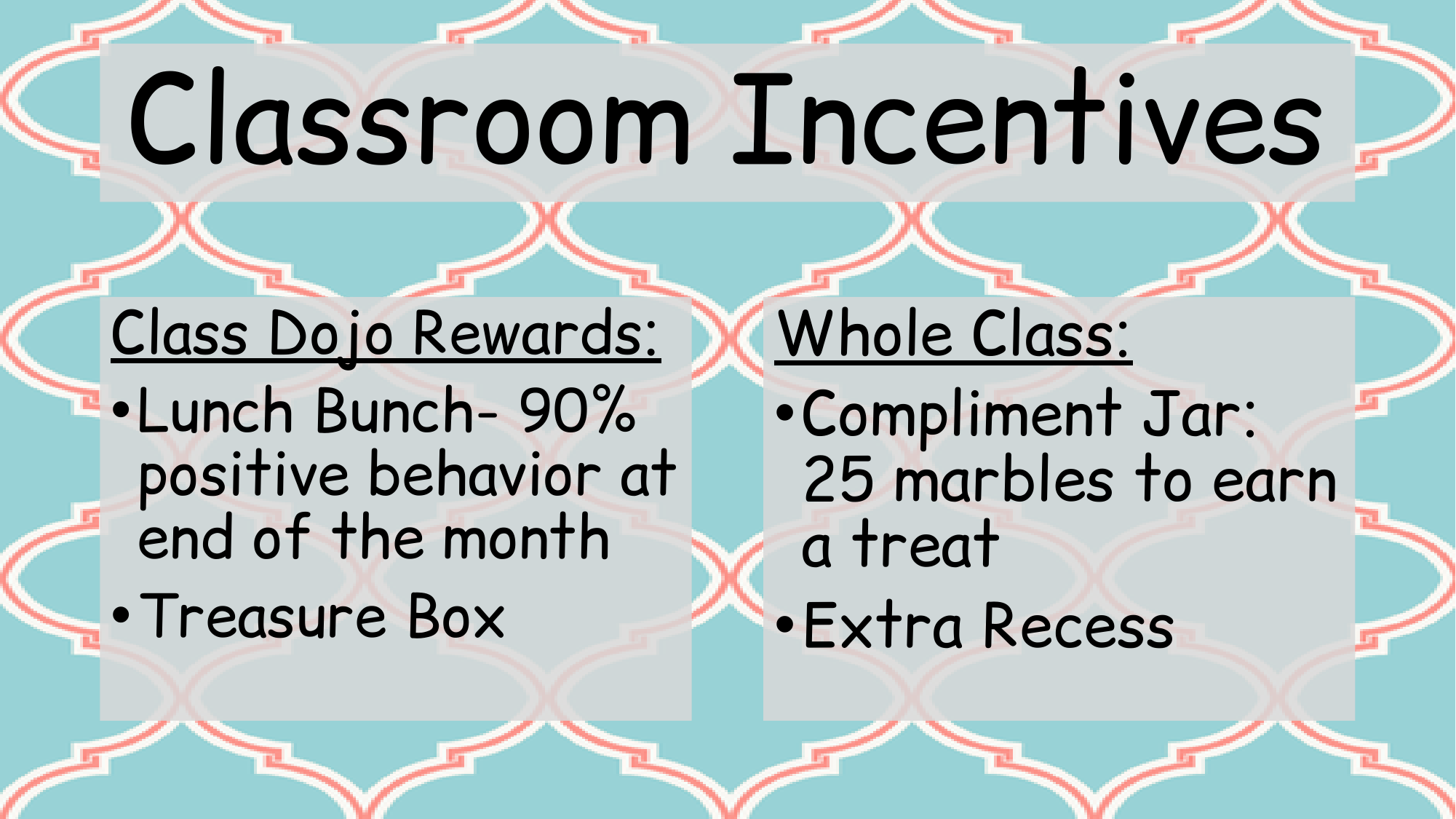

# Classroom Incentives
Whole Class:
Compliment Jar: 25 marbles to earn a treat
Extra Recess

Class Dojo Rewards:
Lunch Bunch- 90% positive behavior at end of the month
Treasure Box